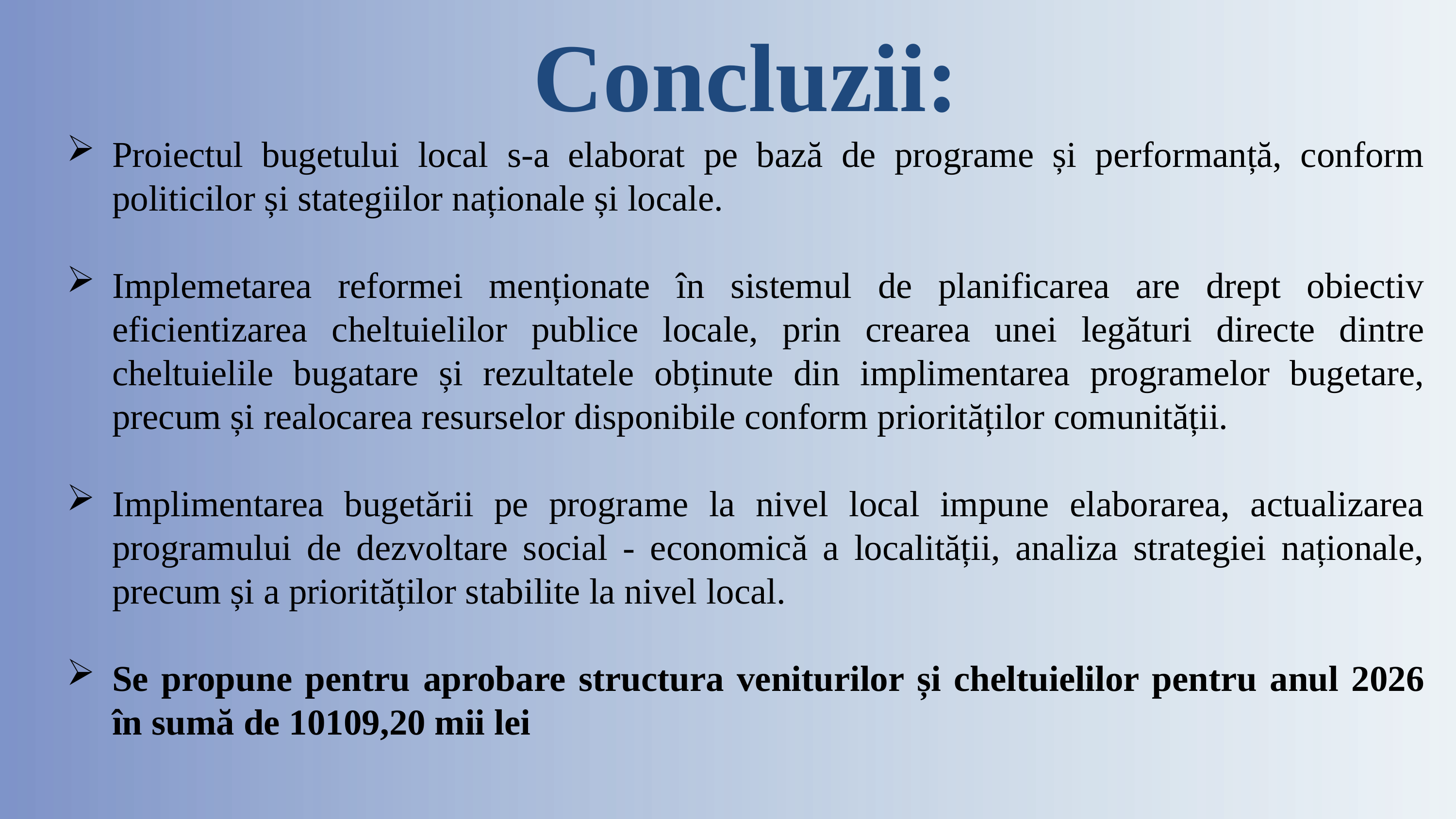

Concluzii:
Proiectul bugetului local s-a elaborat pe bază de programe și performanță, conform politicilor și stategiilor naționale și locale.

Implemetarea reformei menționate în sistemul de planificarea are drept obiectiv eficientizarea cheltuielilor publice locale, prin crearea unei legături directe dintre cheltuielile bugatare și rezultatele obținute din implimentarea programelor bugetare, precum și realocarea resurselor disponibile conform priorităților comunității.

Implimentarea bugetării pe programe la nivel local impune elaborarea, actualizarea programului de dezvoltare social - economică a localității, analiza strategiei naționale, precum și a priorităților stabilite la nivel local.

Se propune pentru aprobare structura veniturilor și cheltuielilor pentru anul 2026 în sumă de 10109,20 mii lei